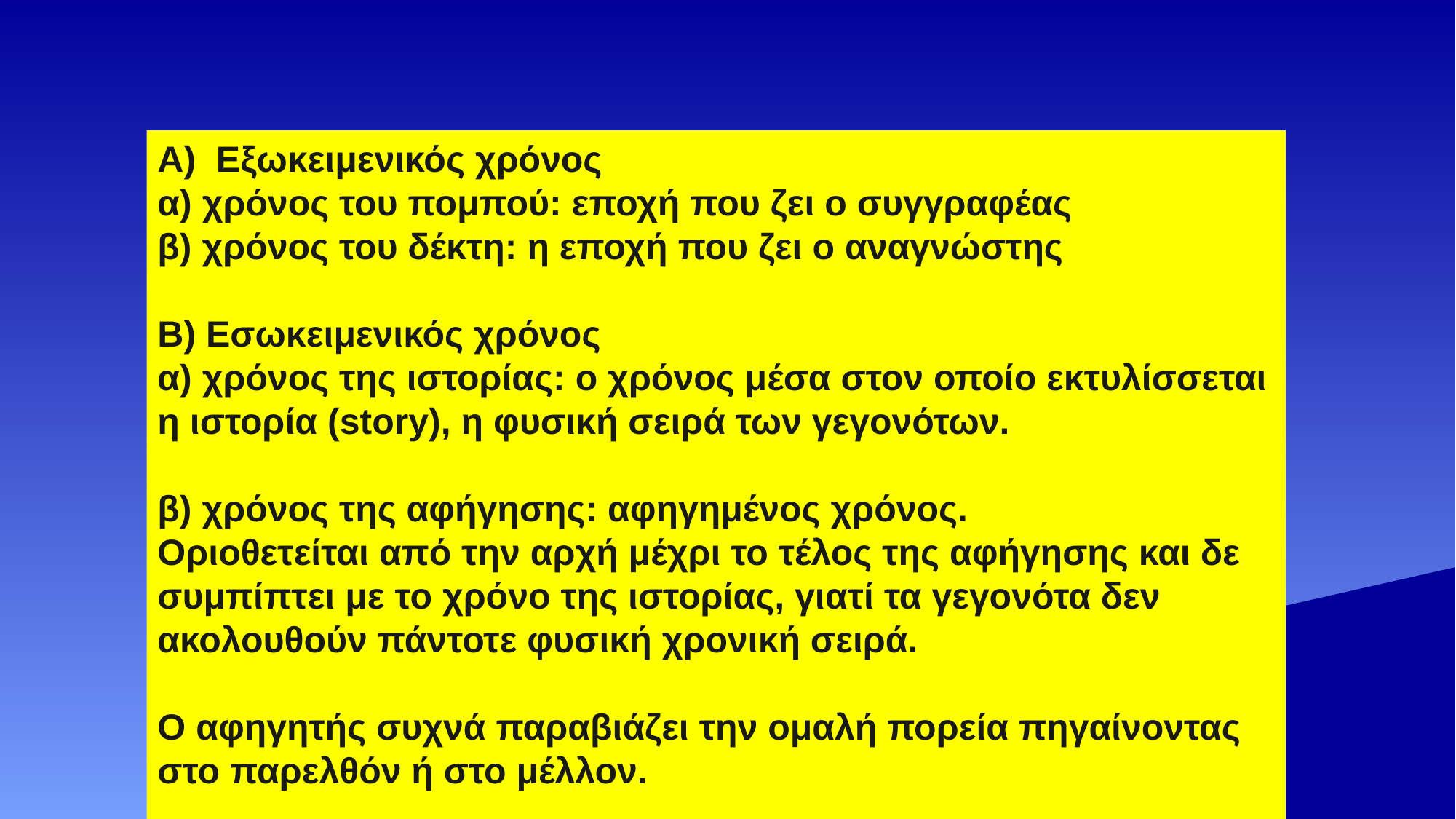

Α)  Εξωκειμενικός χρόνος
α) χρόνος του πομπού: εποχή που ζει ο συγγραφέας
β) χρόνος του δέκτη: η εποχή που ζει ο αναγνώστης

Β) Εσωκειμενικός χρόνος
α) χρόνος της ιστορίας: ο χρόνος μέσα στον οποίο εκτυλίσσεται η ιστορία (story), η φυσική σειρά των γεγονότων.

β) χρόνος της αφήγησης: αφηγημένος χρόνος.
Οριοθετείται από την αρχή μέχρι το τέλος της αφήγησης και δε συμπίπτει με το χρόνο της ιστορίας, γιατί τα γεγονότα δεν ακολουθούν πάντοτε φυσική χρονική σειρά.

Ο αφηγητής συχνά παραβιάζει την ομαλή πορεία πηγαίνοντας στο παρελθόν ή στο μέλλον.